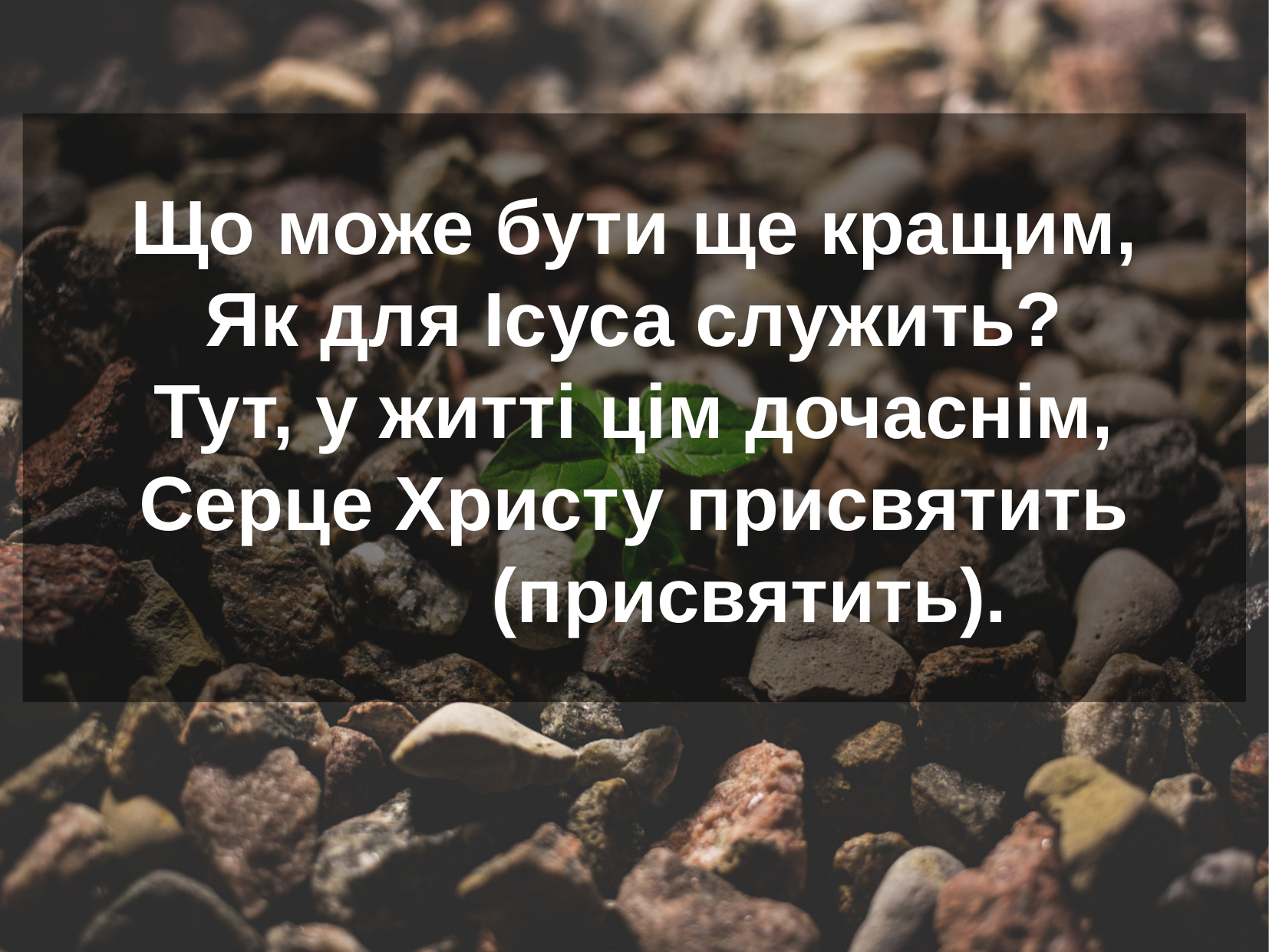

Що може бути ще кращим,
Як для Ісуса служить?
Тут, у житті цім дочаснім,
Серце Христу присвятить
		(присвятить).